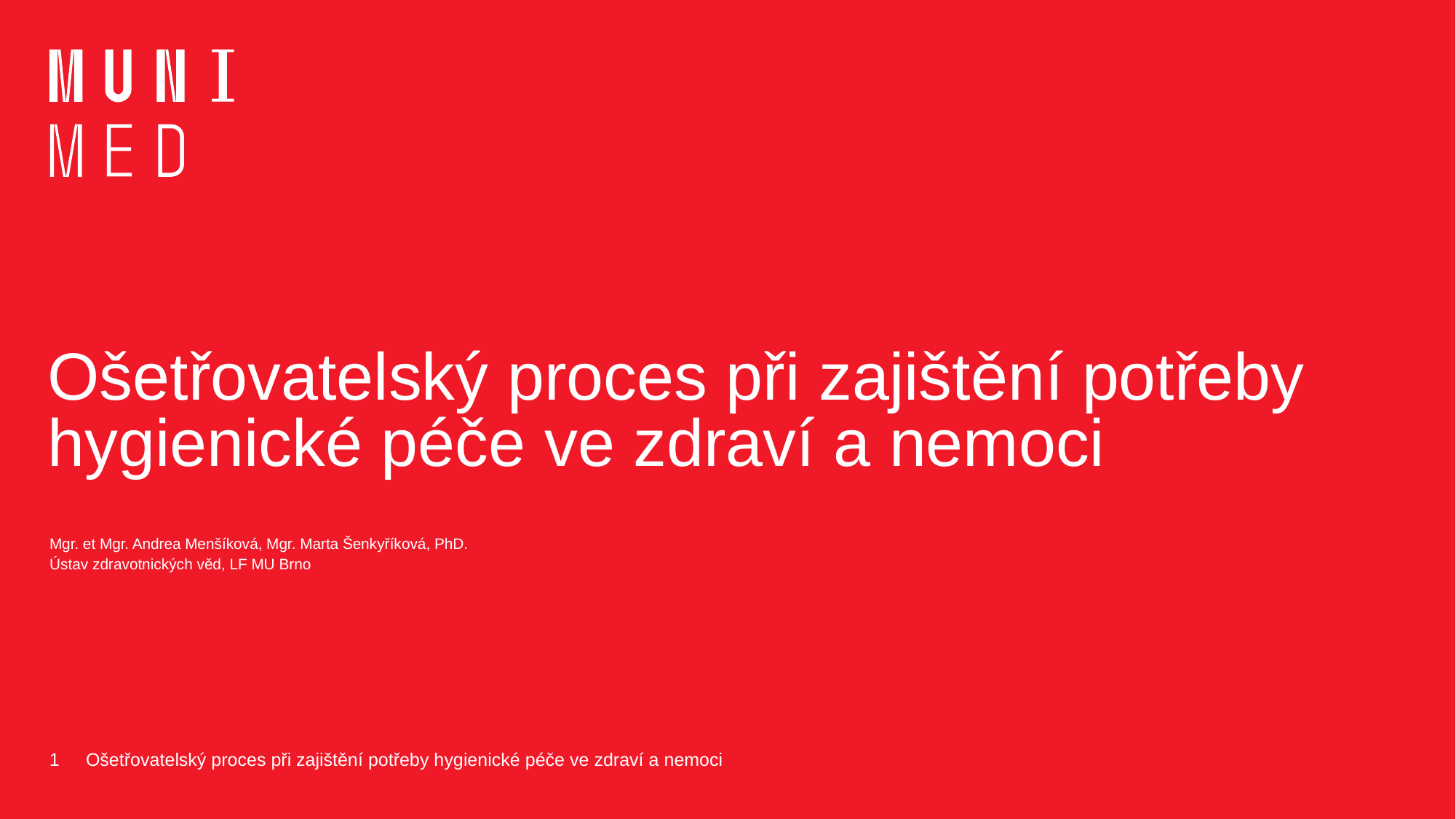

# Ošetřovatelský proces při zajištění potřeby hygienické péče ve zdraví a nemoci
Mgr. et Mgr. Andrea Menšíková, Mgr. Marta Šenkyříková, PhD.
Ústav zdravotnických věd, LF MU Brno

1
Ošetřovatelský proces při zajištění potřeby hygienické péče ve zdraví a nemoci